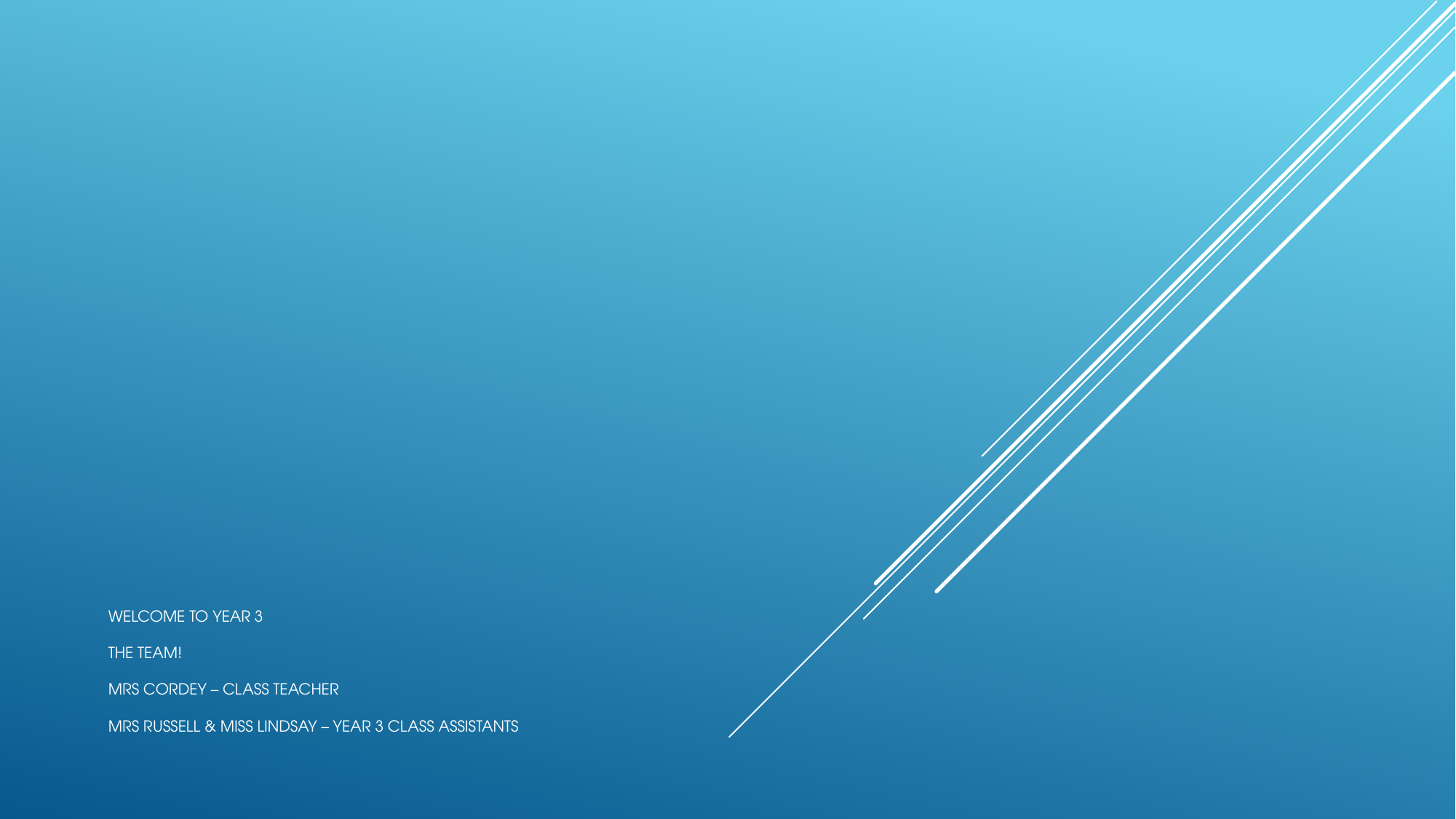

# Welcome to Year 3 THE Team! MrS CORDEY – CLASS Teacher MRs RUSSELL & MISS LINDSAY – Year 3 CLASS assistantS